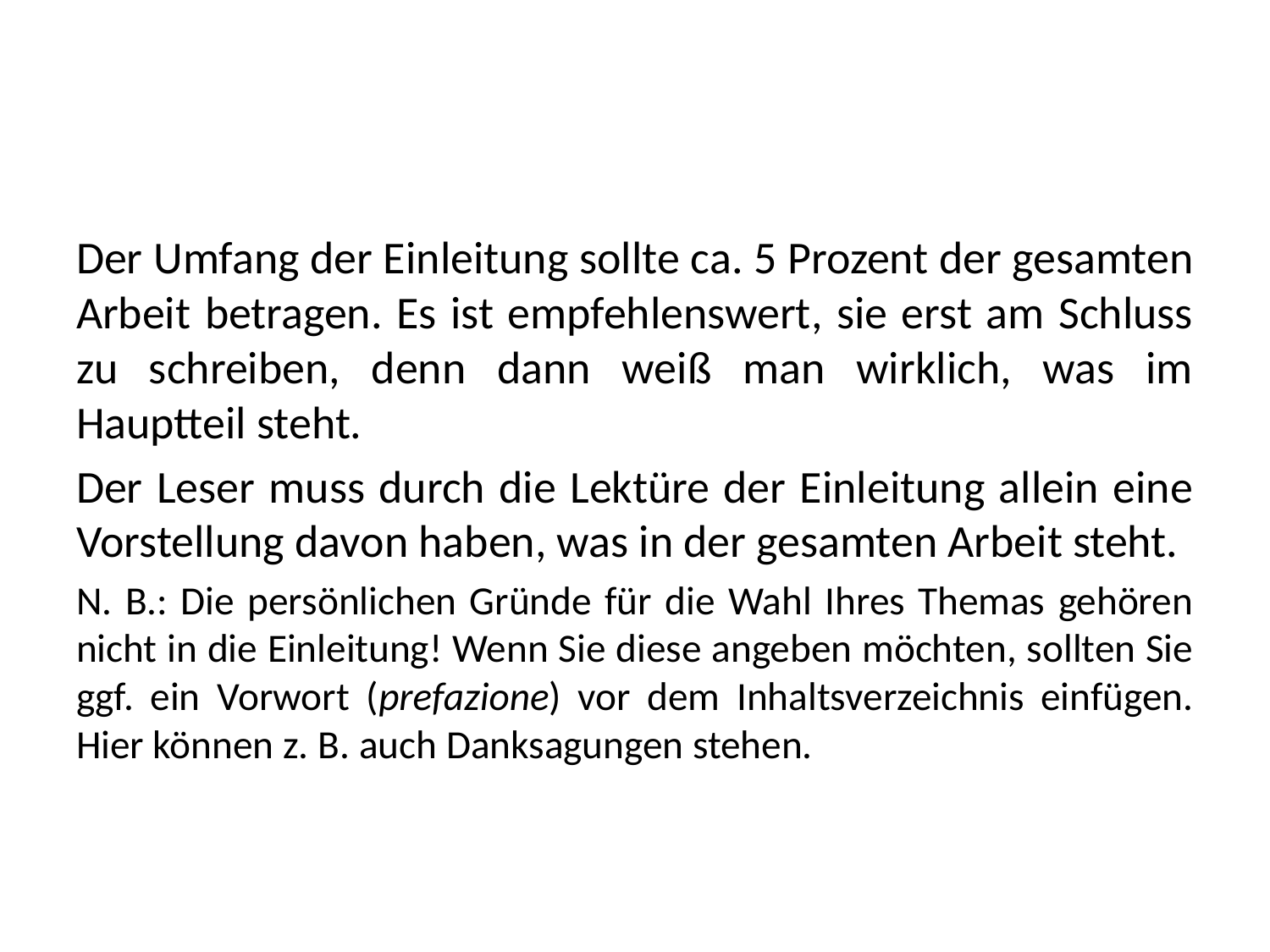

#
Der Umfang der Einleitung sollte ca. 5 Prozent der gesamten Arbeit betragen. Es ist empfehlenswert, sie erst am Schluss zu schreiben, denn dann weiß man wirklich, was im Hauptteil steht.
Der Leser muss durch die Lektüre der Einleitung allein eine Vorstellung davon haben, was in der gesamten Arbeit steht.
N. B.: Die persönlichen Gründe für die Wahl Ihres Themas gehören nicht in die Einleitung! Wenn Sie diese angeben möchten, sollten Sie ggf. ein Vorwort (prefazione) vor dem Inhaltsverzeichnis einfügen. Hier können z. B. auch Danksagungen stehen.